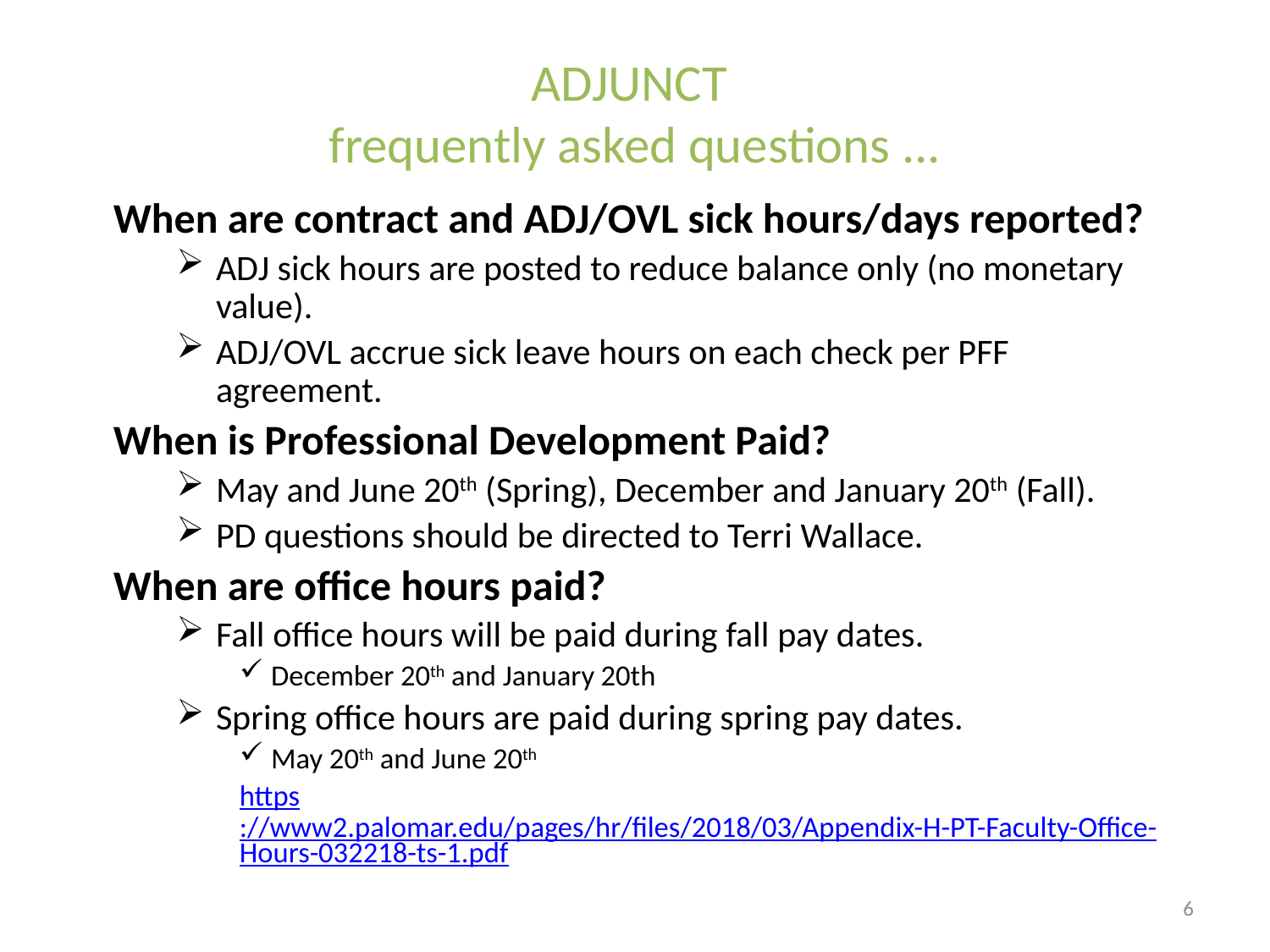

# ADJUNCT frequently asked questions ...
When are contract and ADJ/OVL sick hours/days reported?
ADJ sick hours are posted to reduce balance only (no monetary value).
ADJ/OVL accrue sick leave hours on each check per PFF agreement.
When is Professional Development Paid?
May and June 20th (Spring), December and January 20th (Fall).
PD questions should be directed to Terri Wallace.
When are office hours paid?
Fall office hours will be paid during fall pay dates.
December 20th and January 20th
Spring office hours are paid during spring pay dates.
May 20th and June 20th
https://www2.palomar.edu/pages/hr/files/2018/03/Appendix-H-PT-Faculty-Office-Hours-032218-ts-1.pdf

6